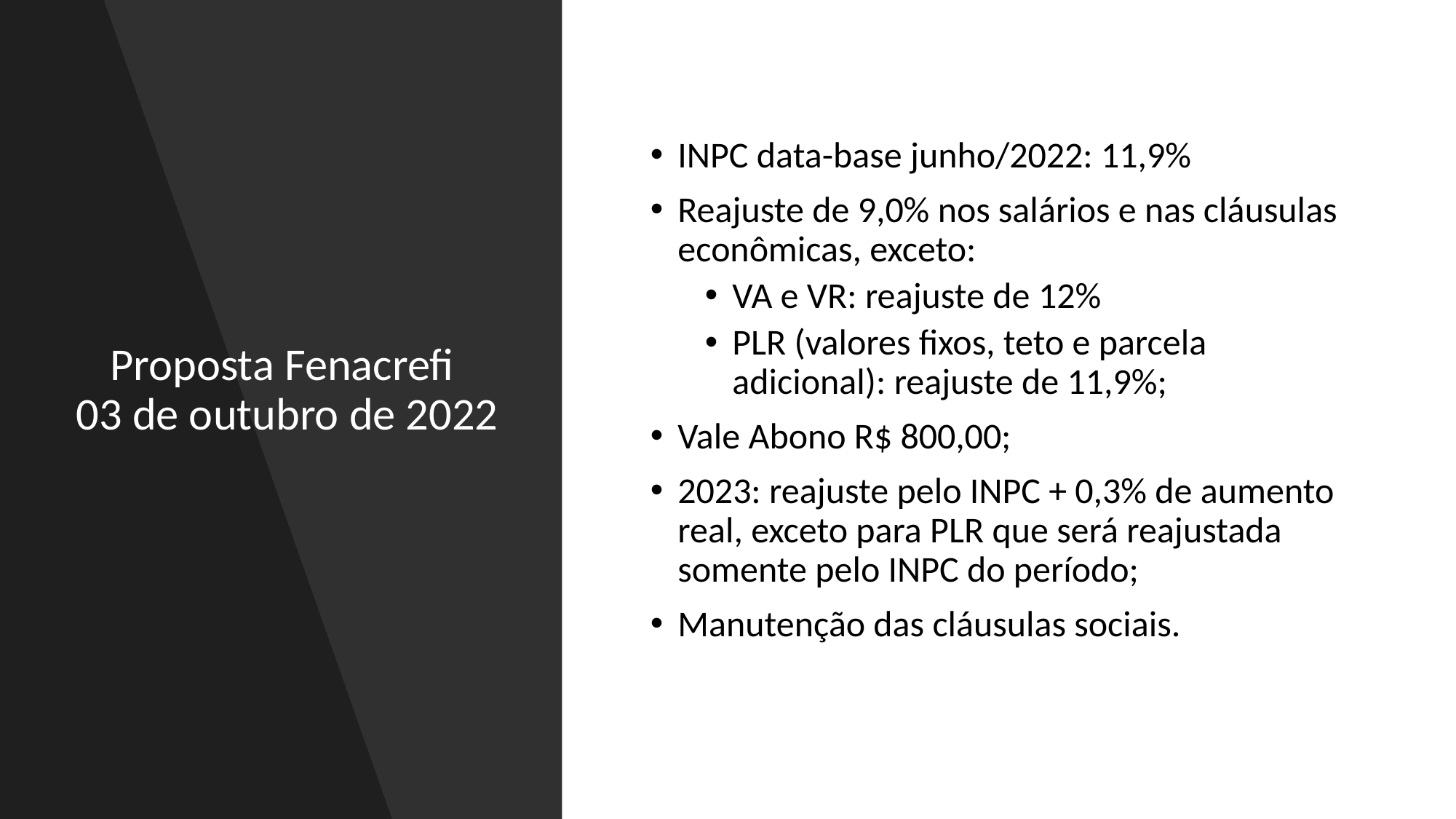

# Proposta Fenacrefi 03 de outubro de 2022
INPC data-base junho/2022: 11,9%
Reajuste de 9,0% nos salários e nas cláusulas econômicas, exceto:
VA e VR: reajuste de 12%
PLR (valores fixos, teto e parcela adicional): reajuste de 11,9%;
Vale Abono R$ 800,00;
2023: reajuste pelo INPC + 0,3% de aumento real, exceto para PLR que será reajustada somente pelo INPC do período;
Manutenção das cláusulas sociais.